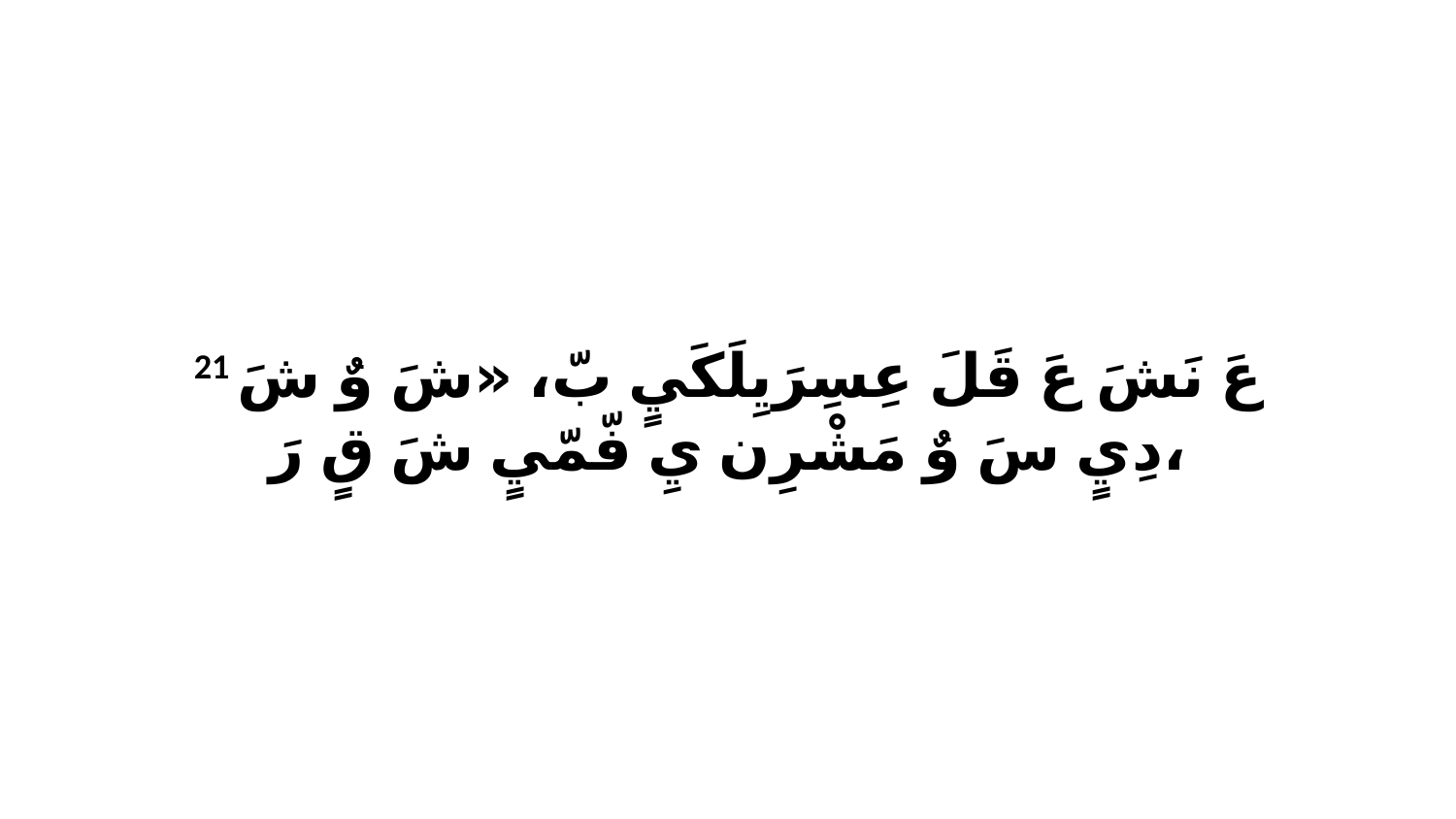

21 عَ نَشَ عَ قَلَ عِسِرَيِلَكَيٍ بّ، «شَ وٌ شَ دِيٍ سَ وٌ مَشْرِن يِ فّمّيٍ شَ قٍ رَ،